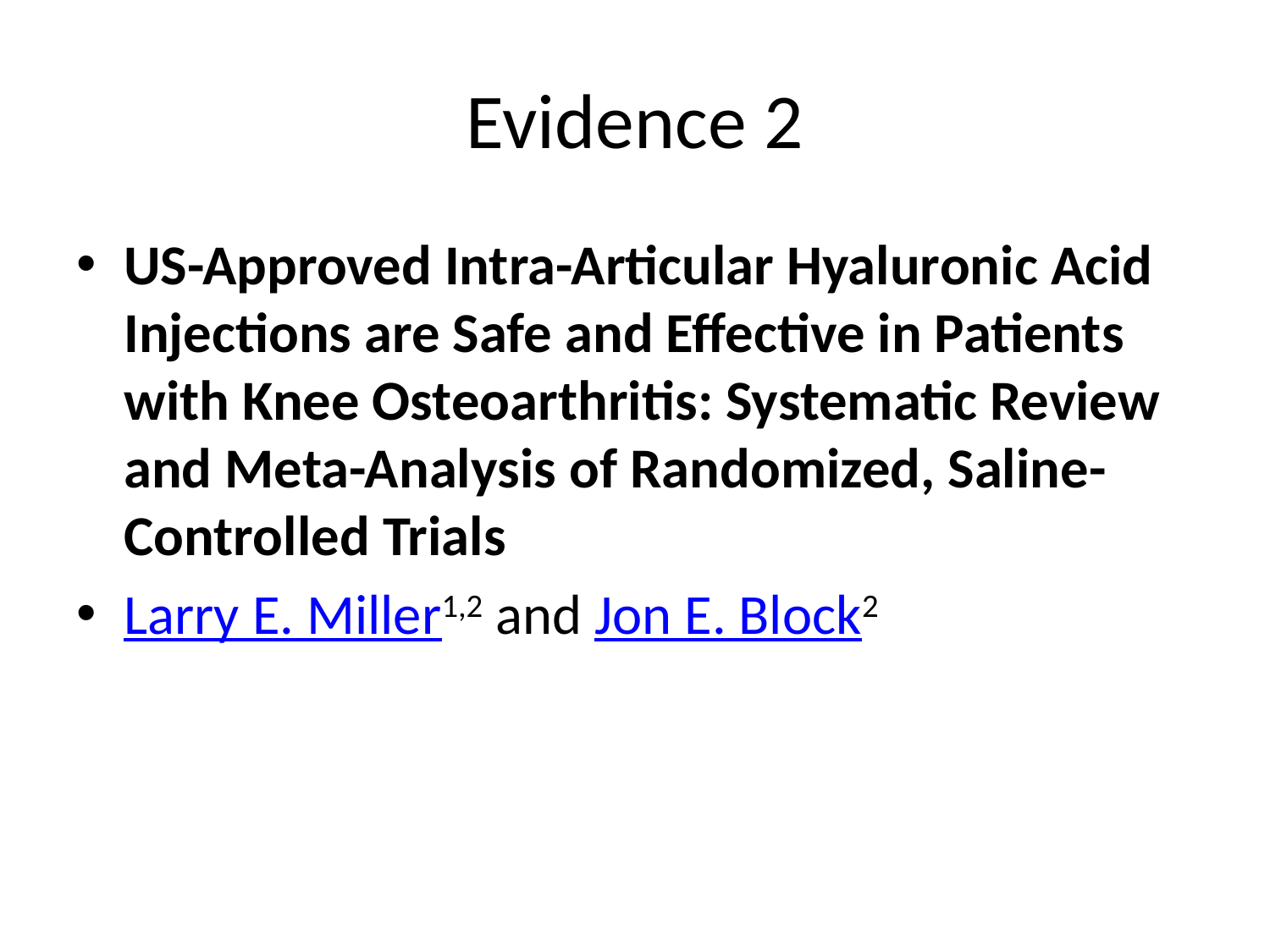

# Evidence 2
US-Approved Intra-Articular Hyaluronic Acid Injections are Safe and Effective in Patients with Knee Osteoarthritis: Systematic Review and Meta-Analysis of Randomized, Saline-Controlled Trials
Larry E. Miller1,2 and Jon E. Block2